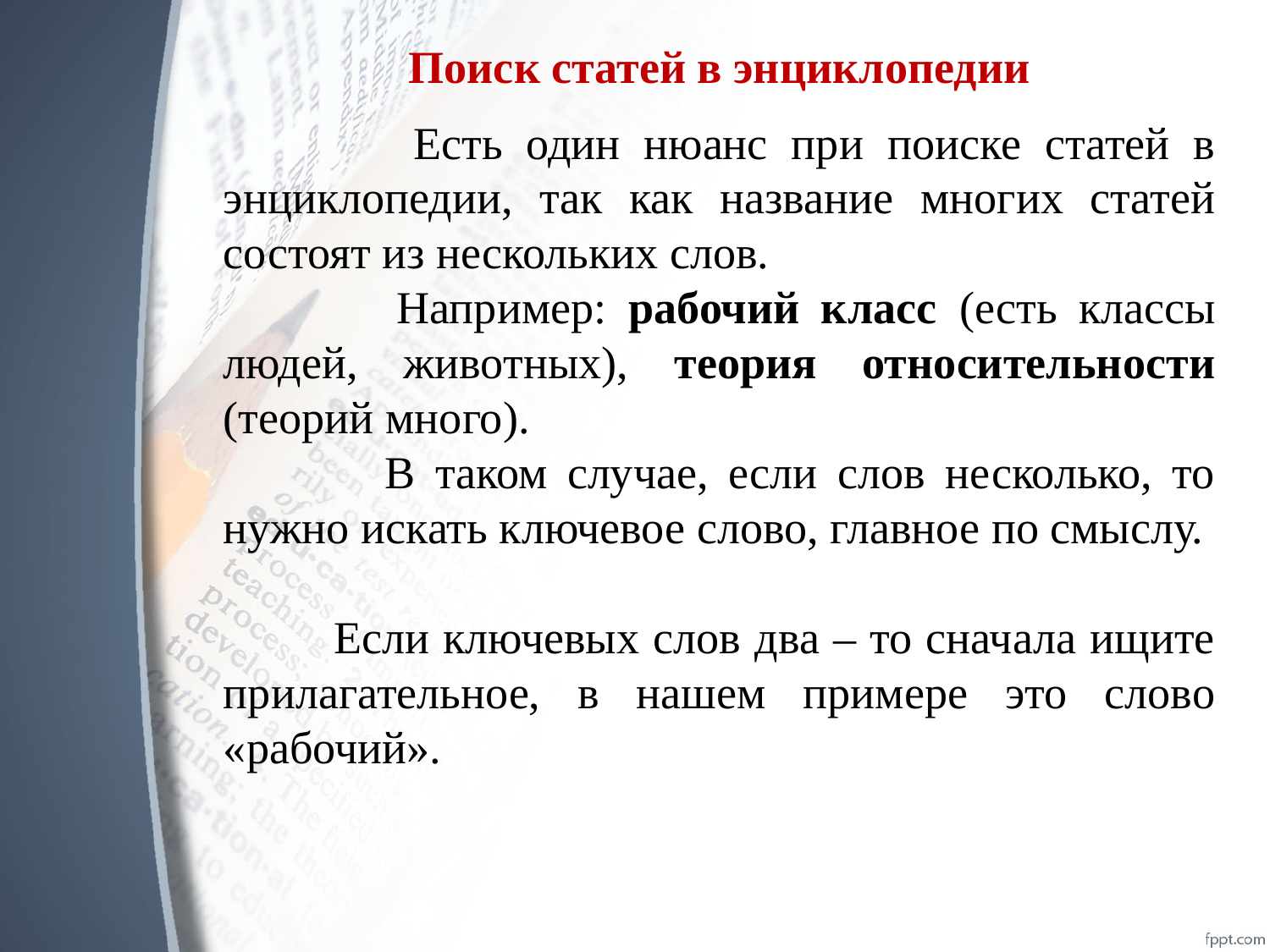

Поиск статей в энциклопедии
        Есть один нюанс при поиске статей в энциклопедии, так как название многих статей состоят из нескольких слов.
        Например: рабочий класс (есть классы людей, животных), теория относительности (теорий много).
        В таком случае, если слов несколько, то нужно искать ключевое слово, главное по смыслу.
        Если ключевых слов два – то сначала ищите прилагательное, в нашем примере это слово «рабочий».